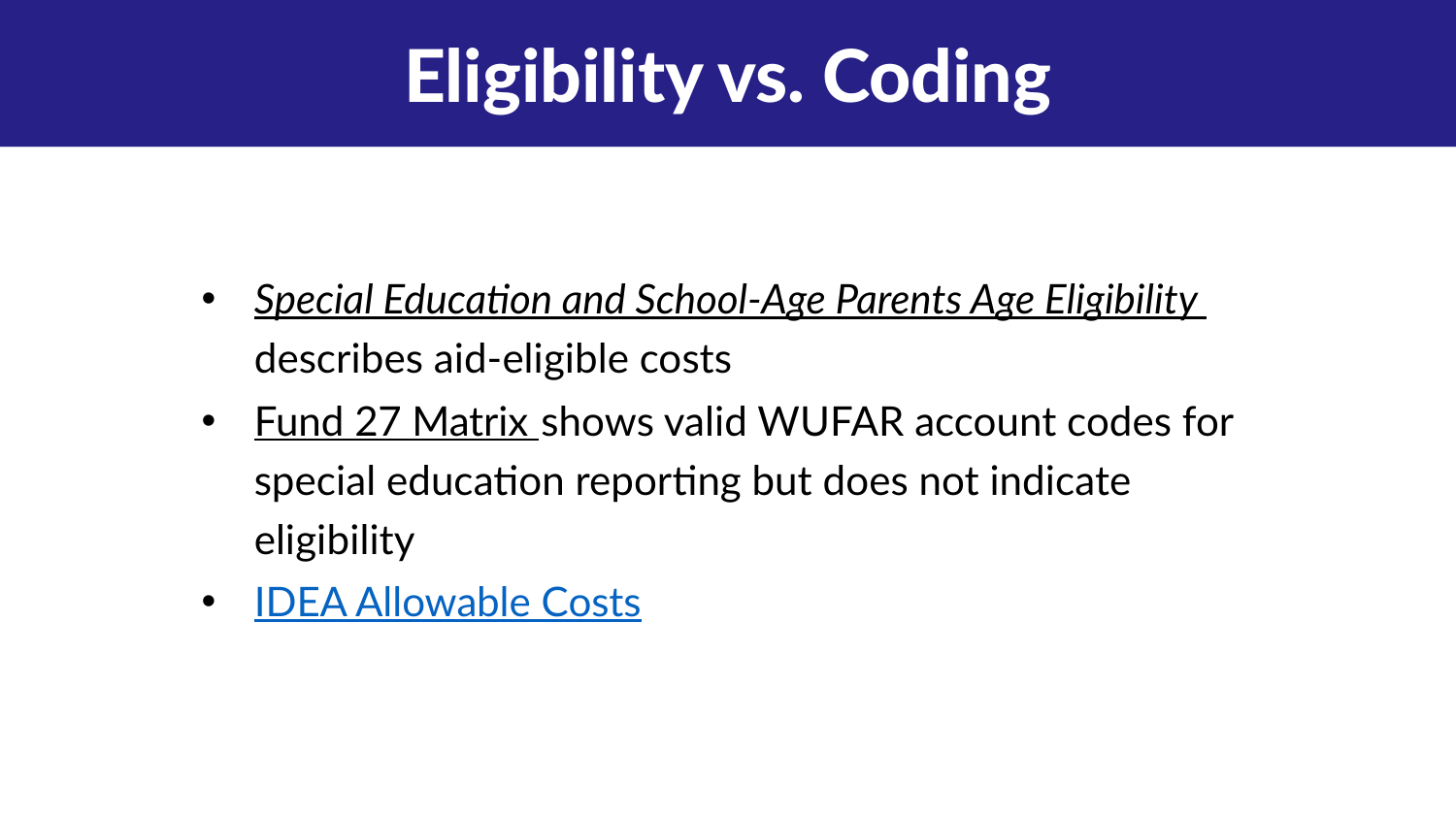

Eligibility vs. Coding
Special Education and School-Age Parents Age Eligibility describes aid-eligible costs
Fund 27 Matrix shows valid WUFAR account codes for special education reporting but does not indicate eligibility
IDEA Allowable Costs